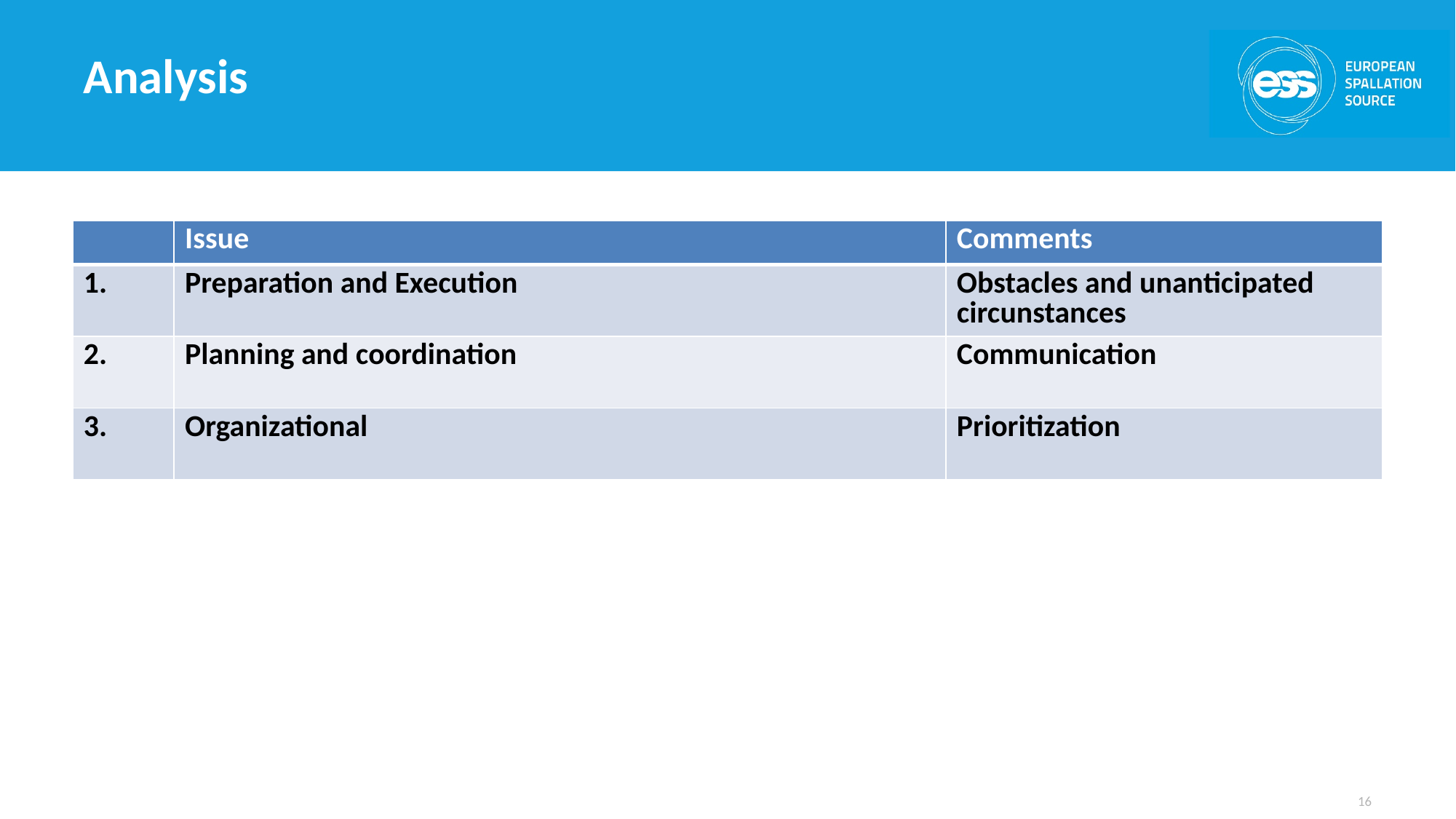

# Analysis
|  | Issue | Comments |
| --- | --- | --- |
| 1. | Preparation and Execution | Obstacles and unanticipated circunstances |
| 2. | Planning and coordination | Communication |
| 3. | Organizational | Prioritization |
16